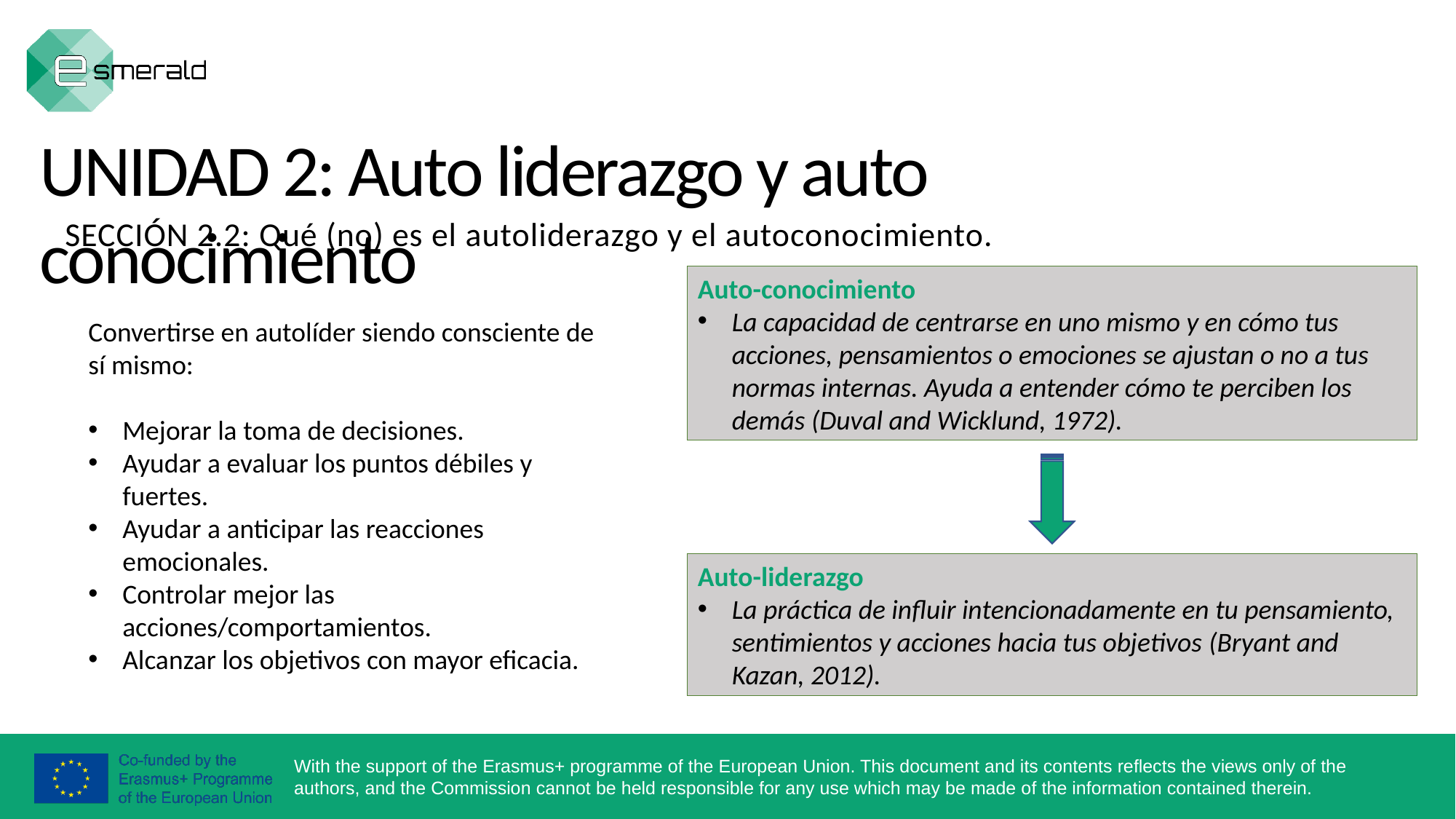

UNIDAD 2: Auto liderazgo y auto conocimiento
SECCIÓN 2.2: Qué (no) es el autoliderazgo y el autoconocimiento.
Auto-conocimiento
La capacidad de centrarse en uno mismo y en cómo tus acciones, pensamientos o emociones se ajustan o no a tus normas internas. Ayuda a entender cómo te perciben los demás (Duval and Wicklund, 1972).
Convertirse en autolíder siendo consciente de sí mismo:

Mejorar la toma de decisiones.
Ayudar a evaluar los puntos débiles y fuertes.
Ayudar a anticipar las reacciones emocionales.
Controlar mejor las acciones/comportamientos.
Alcanzar los objetivos con mayor eficacia.

Auto-liderazgo
La práctica de influir intencionadamente en tu pensamiento, sentimientos y acciones hacia tus objetivos (Bryant and Kazan, 2012).